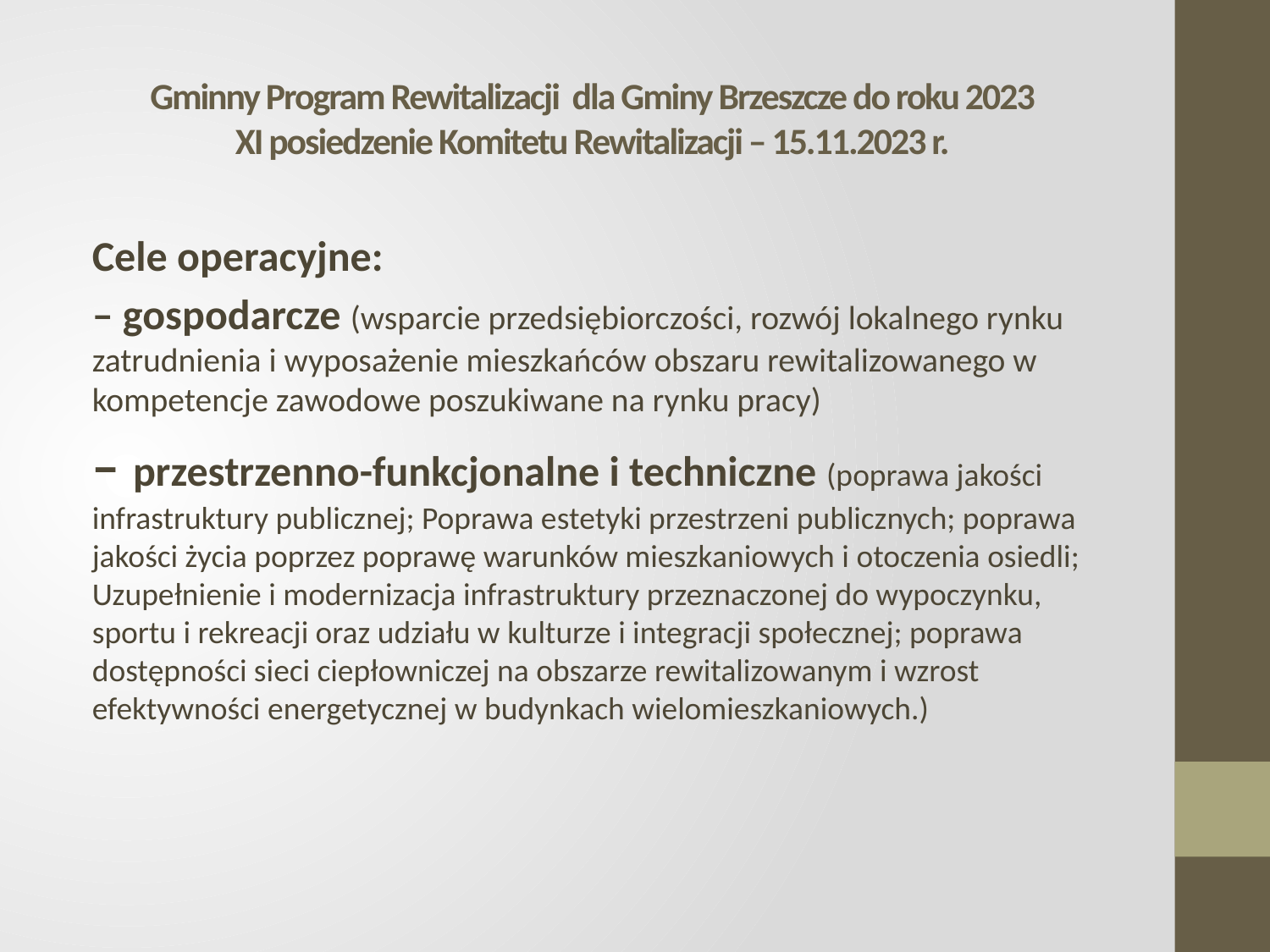

# Gminny Program Rewitalizacji  dla Gminy Brzeszcze do roku 2023 XI posiedzenie Komitetu Rewitalizacji – 15.11.2023 r.
Cele operacyjne:
– gospodarcze (wsparcie przedsiębiorczości, rozwój lokalnego rynku zatrudnienia i wyposażenie mieszkańców obszaru rewitalizowanego w kompetencje zawodowe poszukiwane na rynku pracy)
– przestrzenno-funkcjonalne i techniczne (poprawa jakości infrastruktury publicznej; Poprawa estetyki przestrzeni publicznych; poprawa jakości życia poprzez poprawę warunków mieszkaniowych i otoczenia osiedli; Uzupełnienie i modernizacja infrastruktury przeznaczonej do wypoczynku, sportu i rekreacji oraz udziału w kulturze i integracji społecznej; poprawa dostępności sieci ciepłowniczej na obszarze rewitalizowanym i wzrost efektywności energetycznej w budynkach wielomieszkaniowych.)